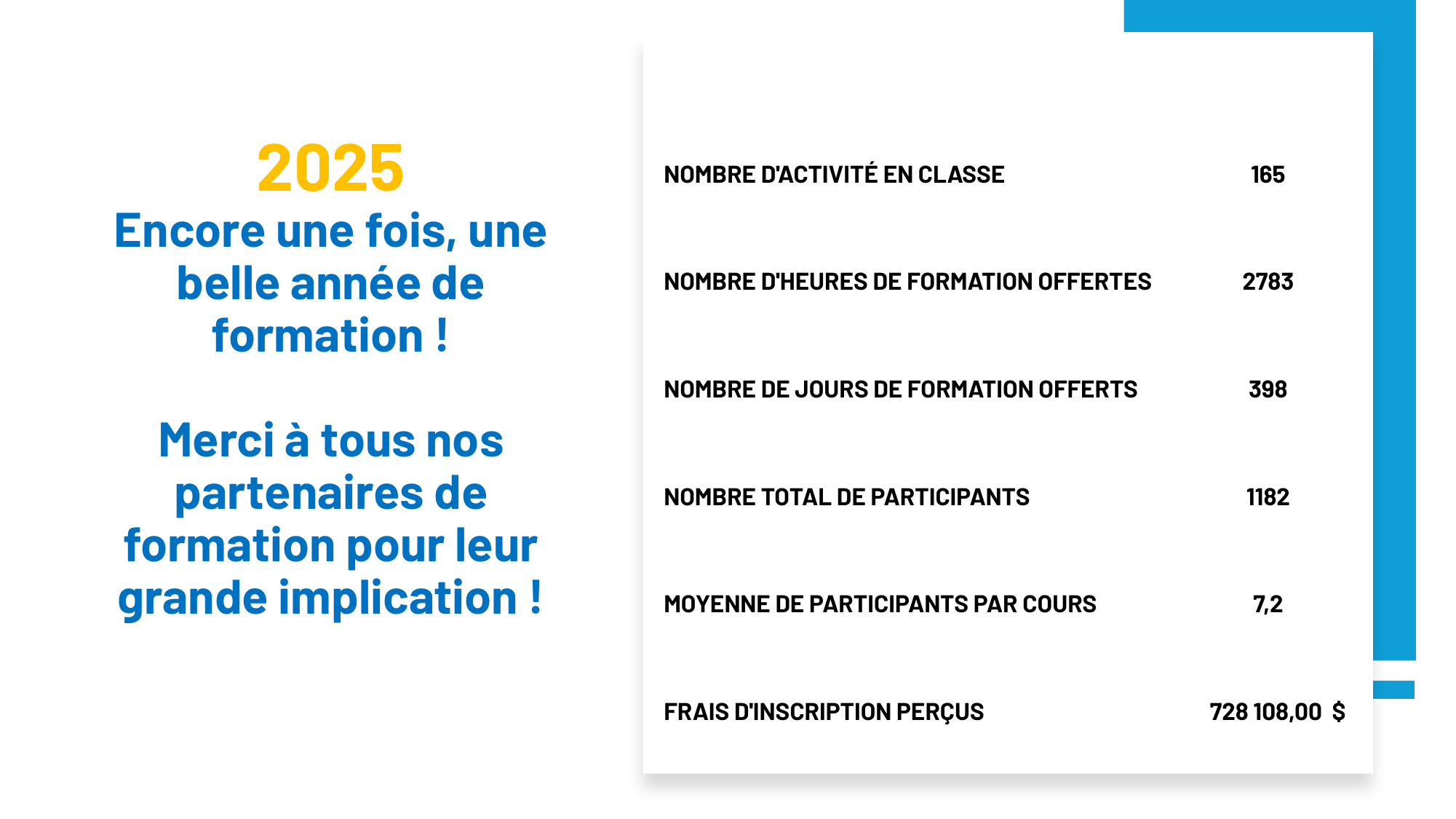

| NOMBRE D'ACTIVITÉ EN CLASSE | 165 |
| --- | --- |
| NOMBRE D'HEURES DE FORMATION OFFERTES | 2783 |
| NOMBRE DE JOURS DE FORMATION OFFERTS | 398 |
| NOMBRE TOTAL DE PARTICIPANTS | 1182 |
| MOYENNE DE PARTICIPANTS PAR COURS | 7,2 |
| FRAIS D'INSCRIPTION PERÇUS | 728 108,00 $ |
# 2025 Encore une fois, une belle année de formation ! Merci à tous nos partenaires de formation pour leur grande implication !